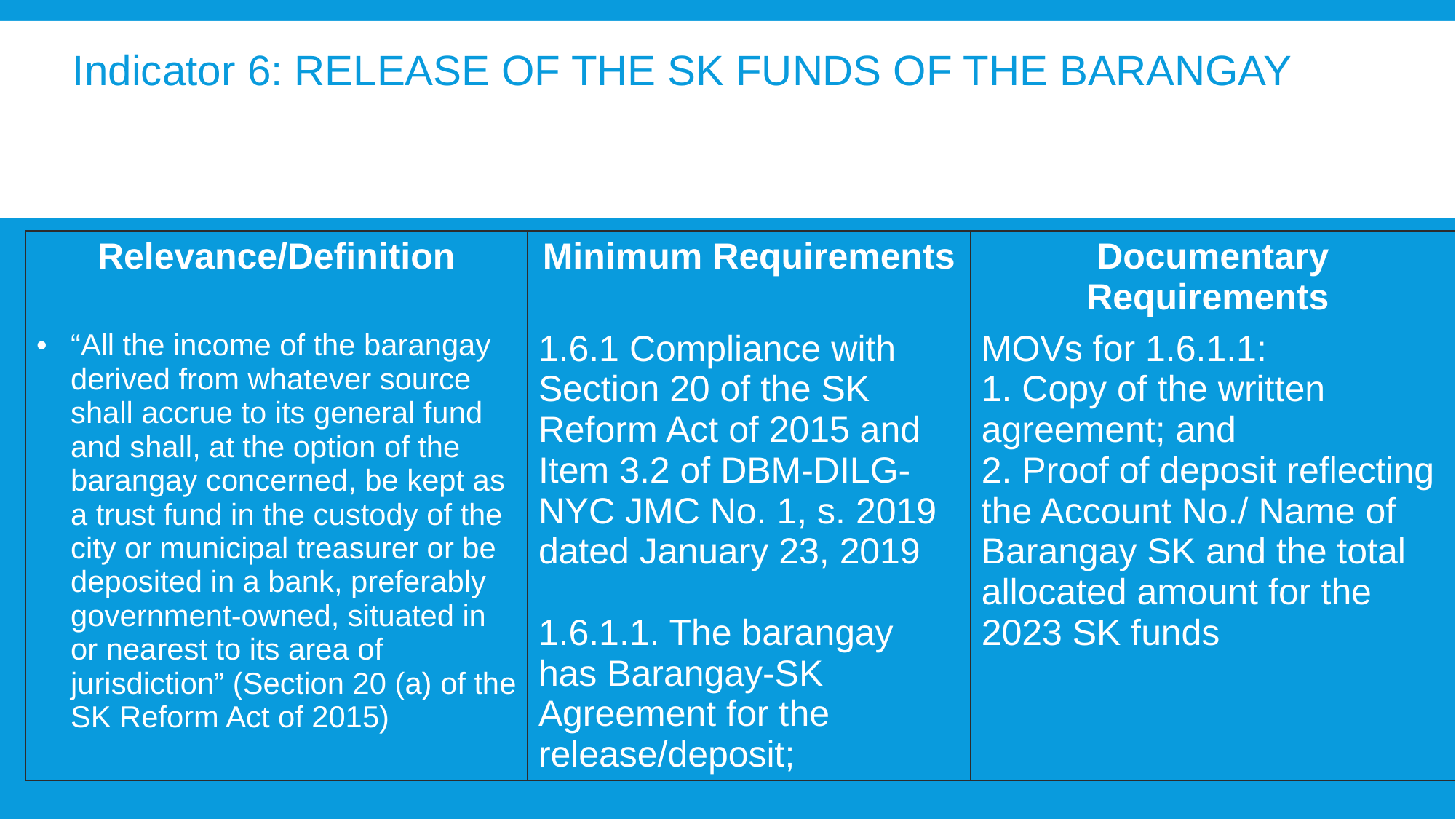

Indicator 6: RELEASE OF THE SK FUNDS OF THE BARANGAY
| Relevance/Definition | Minimum Requirements | Documentary Requirements |
| --- | --- | --- |
| “All the income of the barangay derived from whatever source shall accrue to its general fund and shall, at the option of the barangay concerned, be kept as a trust fund in the custody of the city or municipal treasurer or be deposited in a bank, preferably government-owned, situated in or nearest to its area of jurisdiction” (Section 20 (a) of the SK Reform Act of 2015) | 1.6.1 Compliance with Section 20 of the SK Reform Act of 2015 and Item 3.2 of DBM-DILG-NYC JMC No. 1, s. 2019 dated January 23, 2019 1.6.1.1. The barangay has Barangay-SK Agreement for the release/deposit; | MOVs for 1.6.1.1: 1. Copy of the written agreement; and 2. Proof of deposit reflecting the Account No./ Name of Barangay SK and the total allocated amount for the 2023 SK funds |